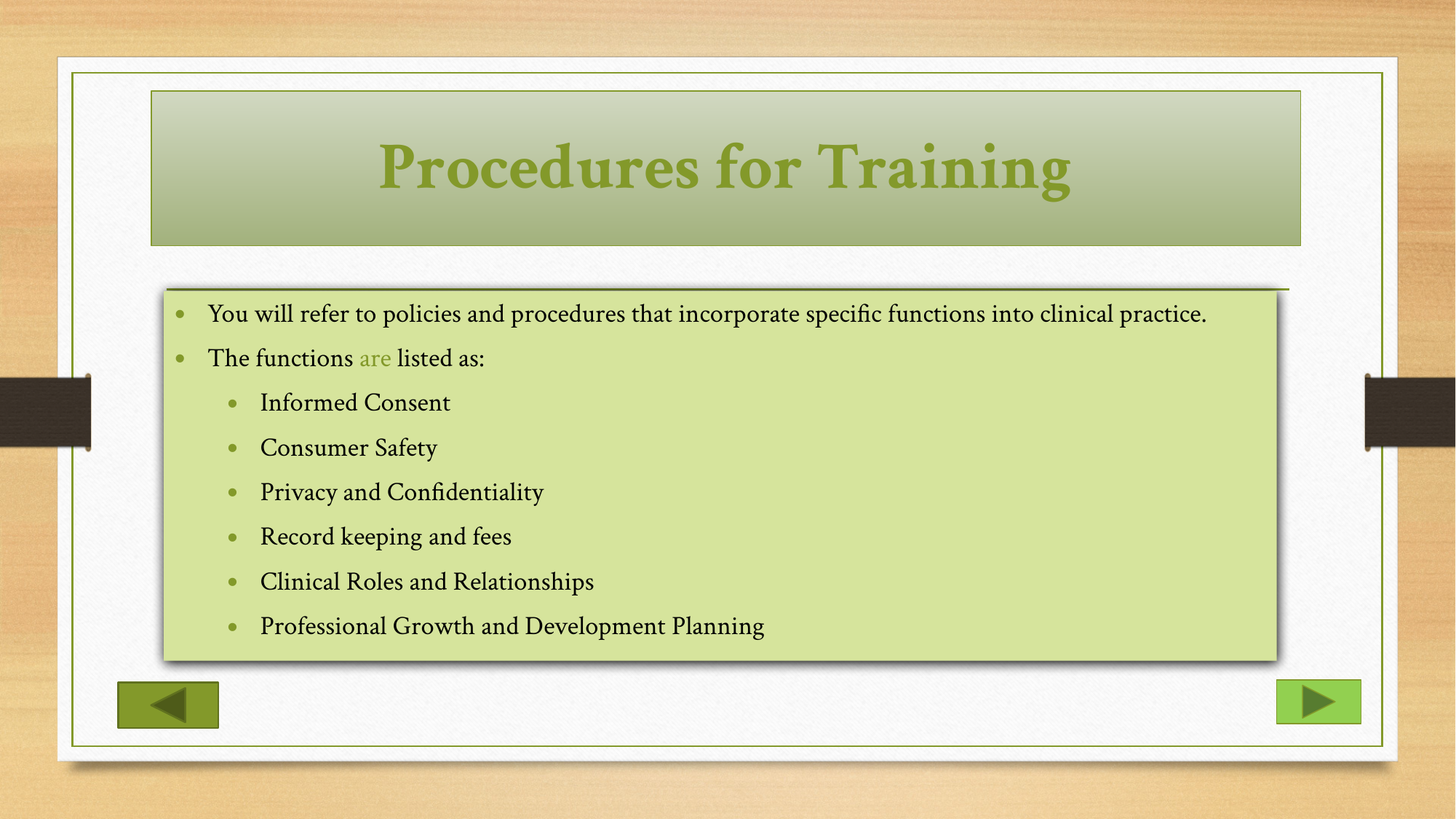

# Procedures for Training
You will refer to policies and procedures that incorporate specific functions into clinical practice.
The functions are listed as:
Informed Consent
Consumer Safety
Privacy and Confidentiality
Record keeping and fees
Clinical Roles and Relationships
Professional Growth and Development Planning